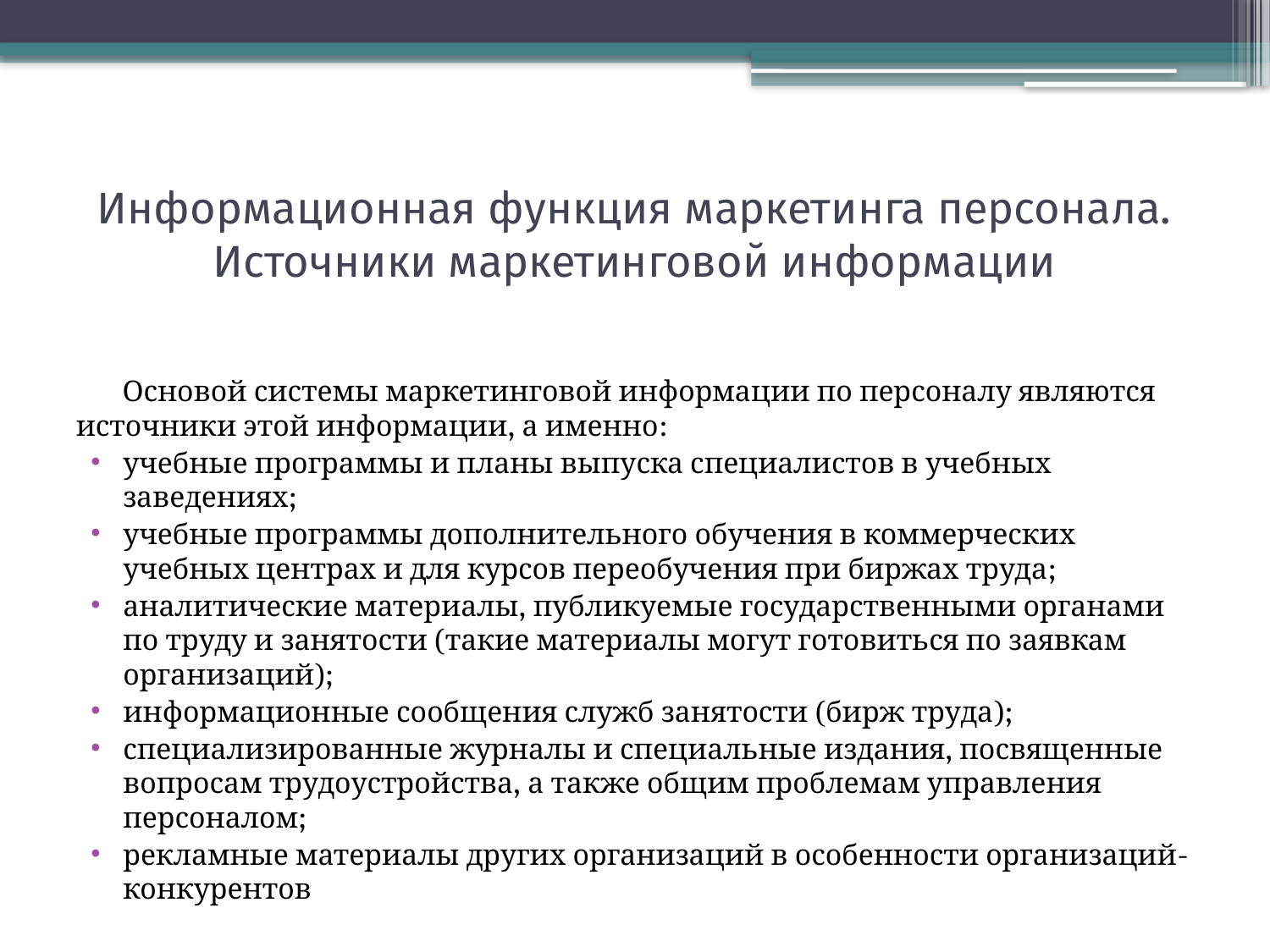

# Информационная функция маркетинга персонала. Источники маркетинговой информации
Основой системы маркетинговой информации по персоналу являются источники этой информации, а именно:
учебные программы и планы выпуска специалистов в учебных заведениях;
учебные программы дополнительного обучения в коммерческих учебных центрах и для курсов переобучения при биржах труда;
аналитические материалы, публикуемые государственными органами по труду и занятости (такие материалы могут готовиться по заявкам организаций);
информационные сообщения служб занятости (бирж труда);
специализированные журналы и специальные издания, посвященные вопросам трудоустройства, а также общим проблемам управления персоналом;
рекламные материалы других организаций в особенности организаций-конкурентов